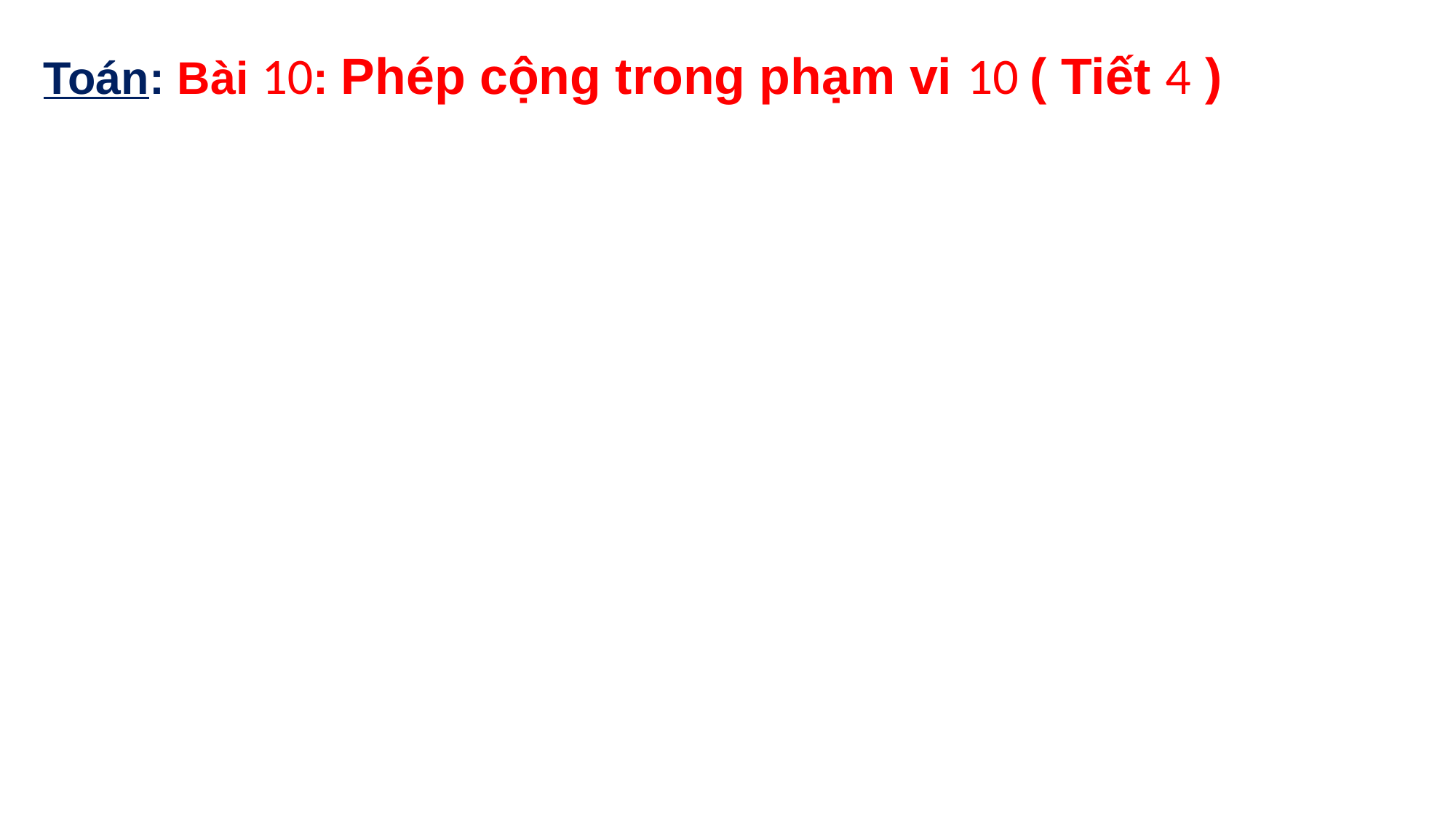

# Toán: Bài 10: Phép cộng trong phạm vi 10 ( Tiết 4 )